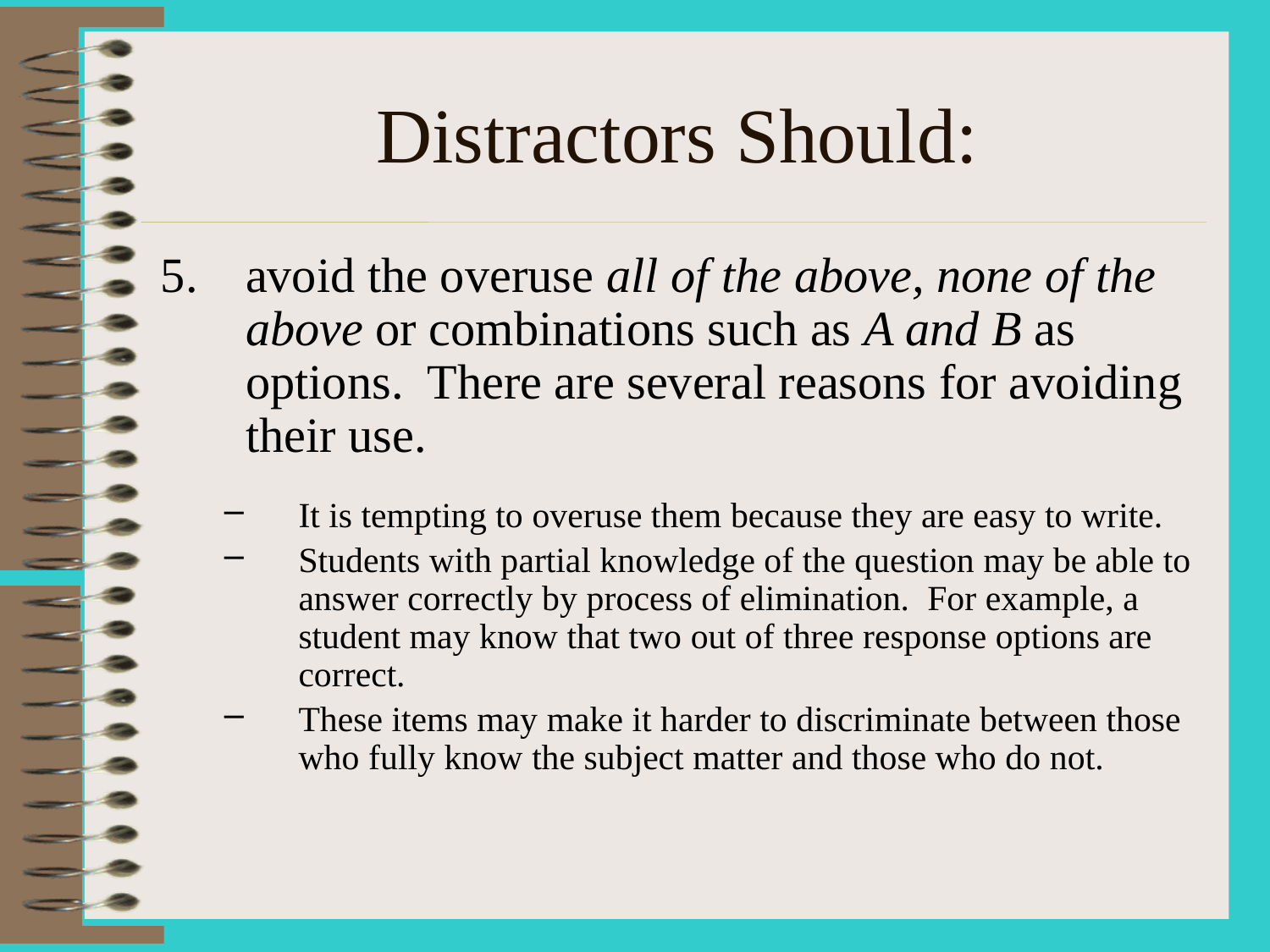

# Distractors Should:
avoid the overuse all of the above, none of the above or combinations such as A and B as options.  There are several reasons for avoiding their use.

It is tempting to overuse them because they are easy to write.
Students with partial knowledge of the question may be able to answer correctly by process of elimination.  For example, a student may know that two out of three response options are correct.
These items may make it harder to discriminate between those who fully know the subject matter and those who do not.